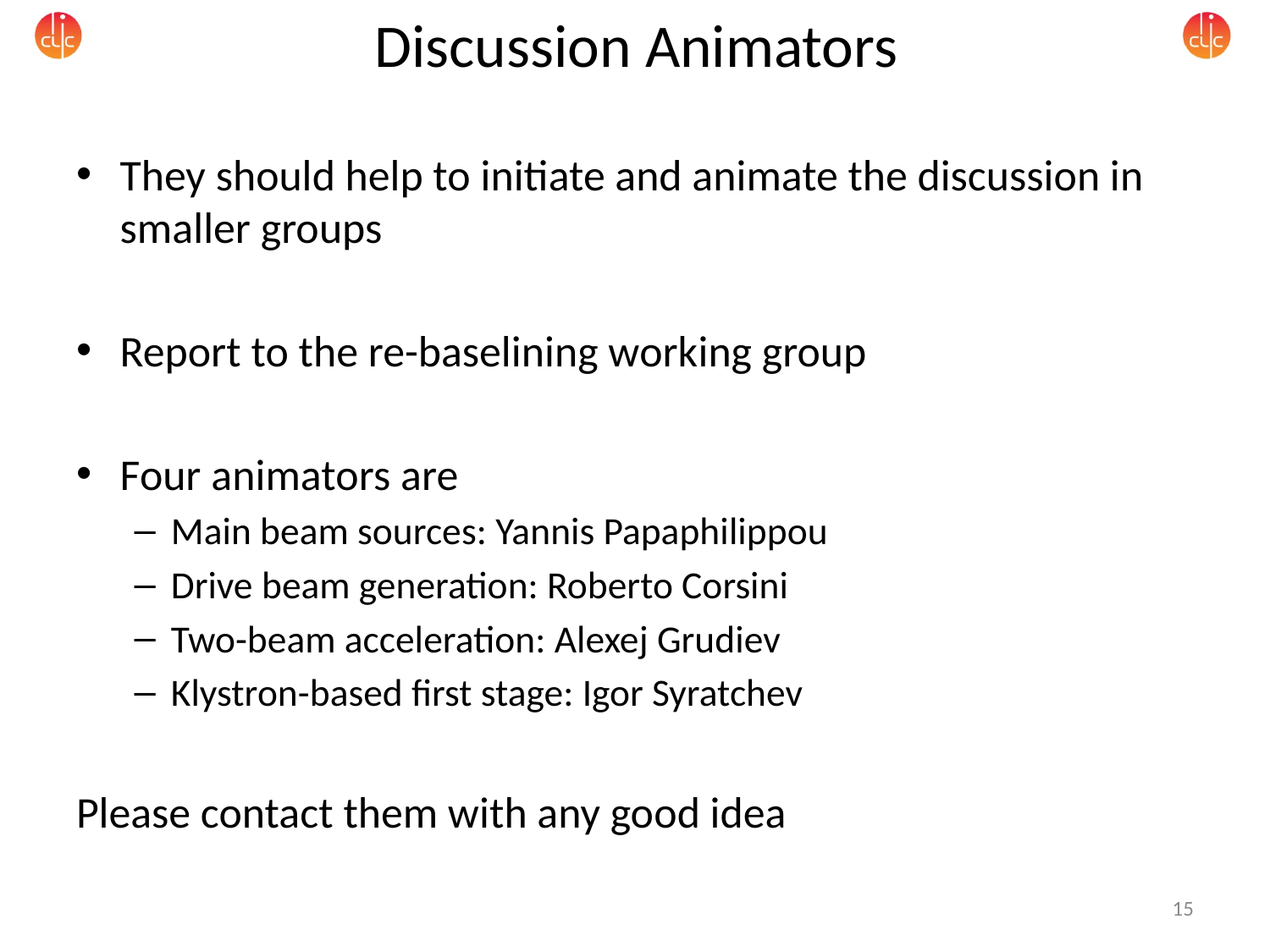

# Discussion Animators
They should help to initiate and animate the discussion in smaller groups

Report to the re-baselining working group

Four animators are
Main beam sources: Yannis Papaphilippou
Drive beam generation: Roberto Corsini
Two-beam acceleration: Alexej Grudiev
Klystron-based first stage: Igor Syratchev

Please contact them with any good idea
15